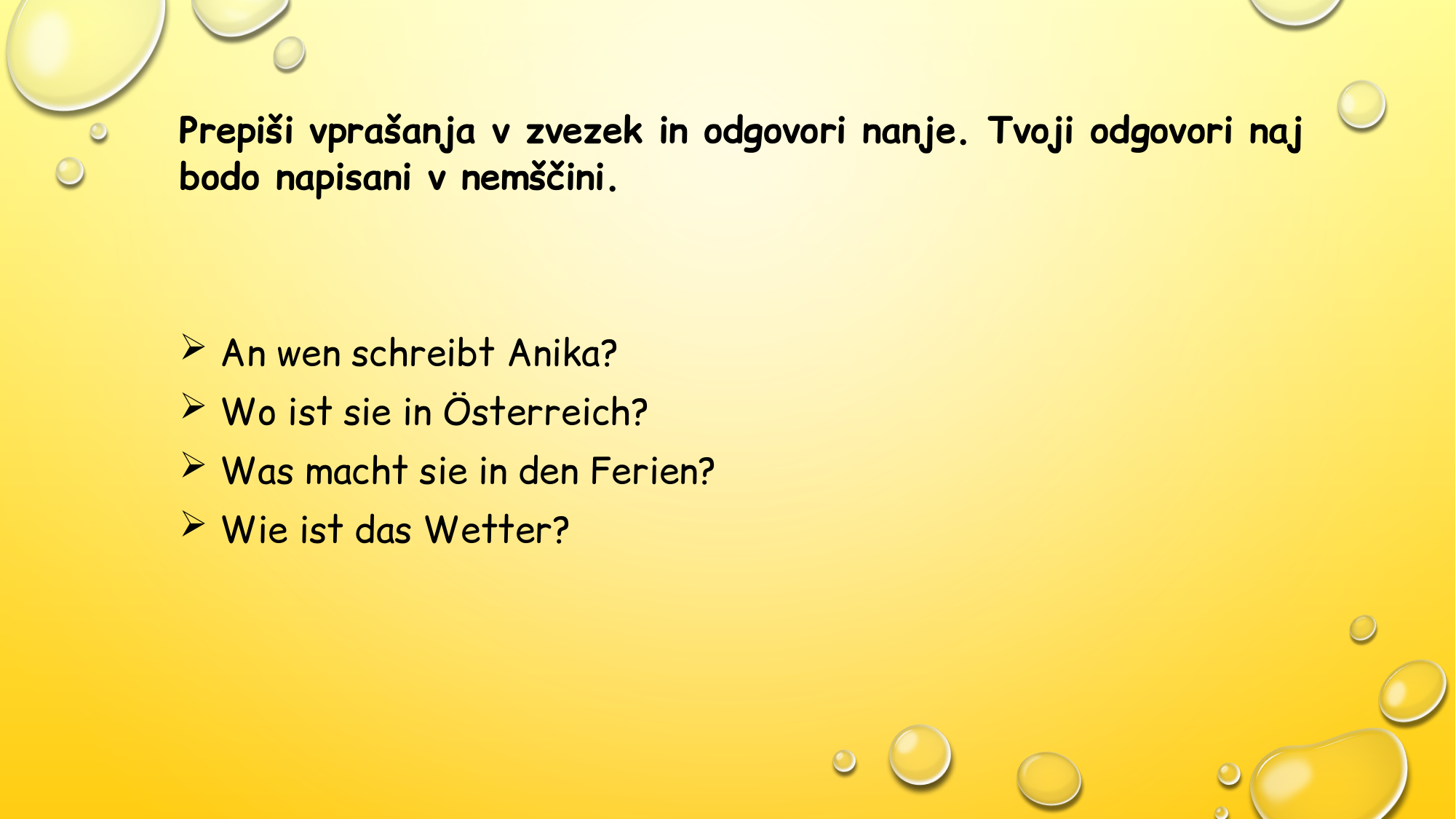

Prepiši vprašanja v zvezek in odgovori nanje. Tvoji odgovori naj bodo napisani v nemščini.

An wen schreibt Anika?
Wo ist sie in Österreich?
Was macht sie in den Ferien?
Wie ist das Wetter?